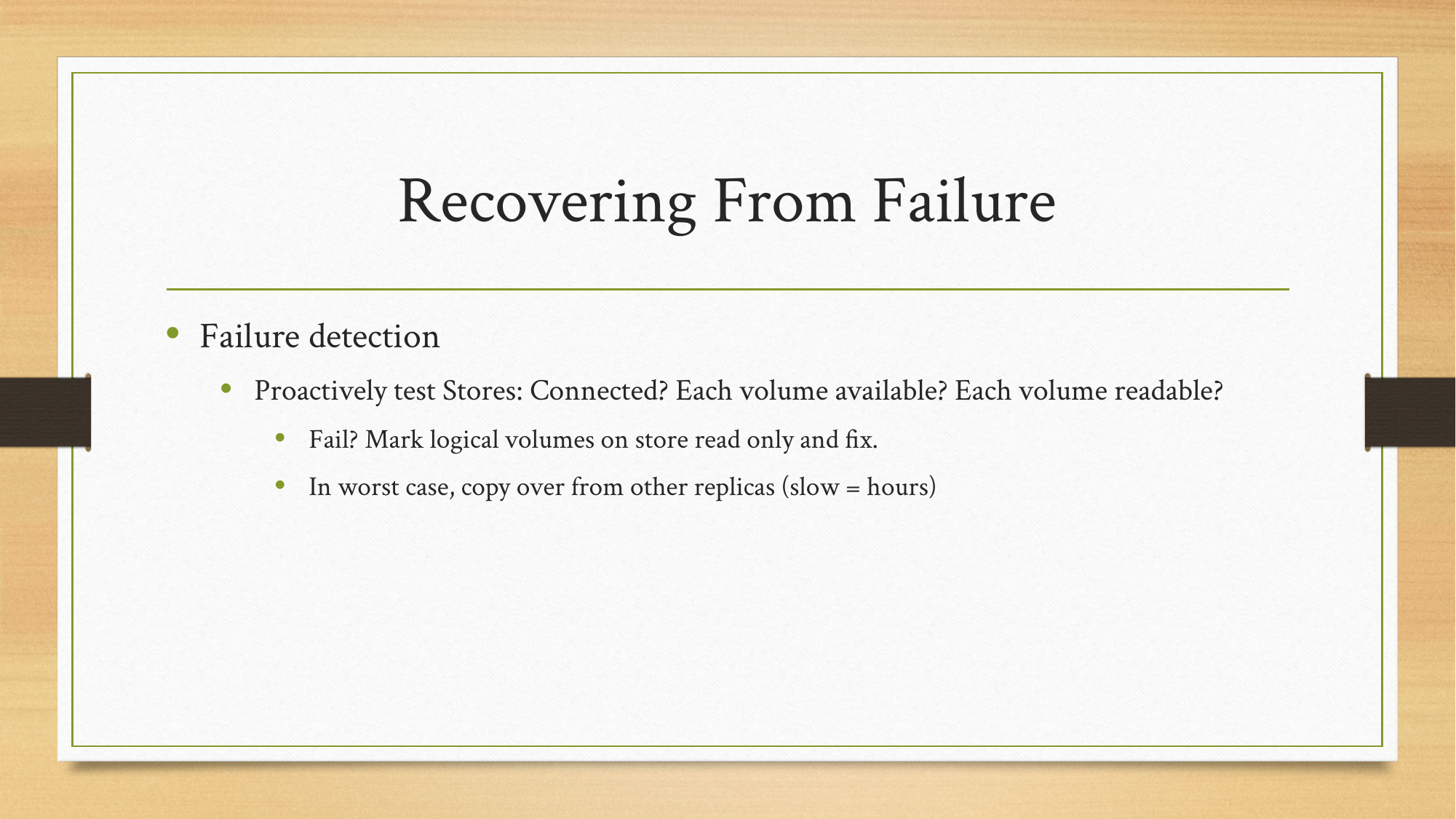

# Recovering From Failure
Failure detection
Proactively test Stores: Connected? Each volume available? Each volume readable?
Fail? Mark logical volumes on store read only and fix.
In worst case, copy over from other replicas (slow = hours)